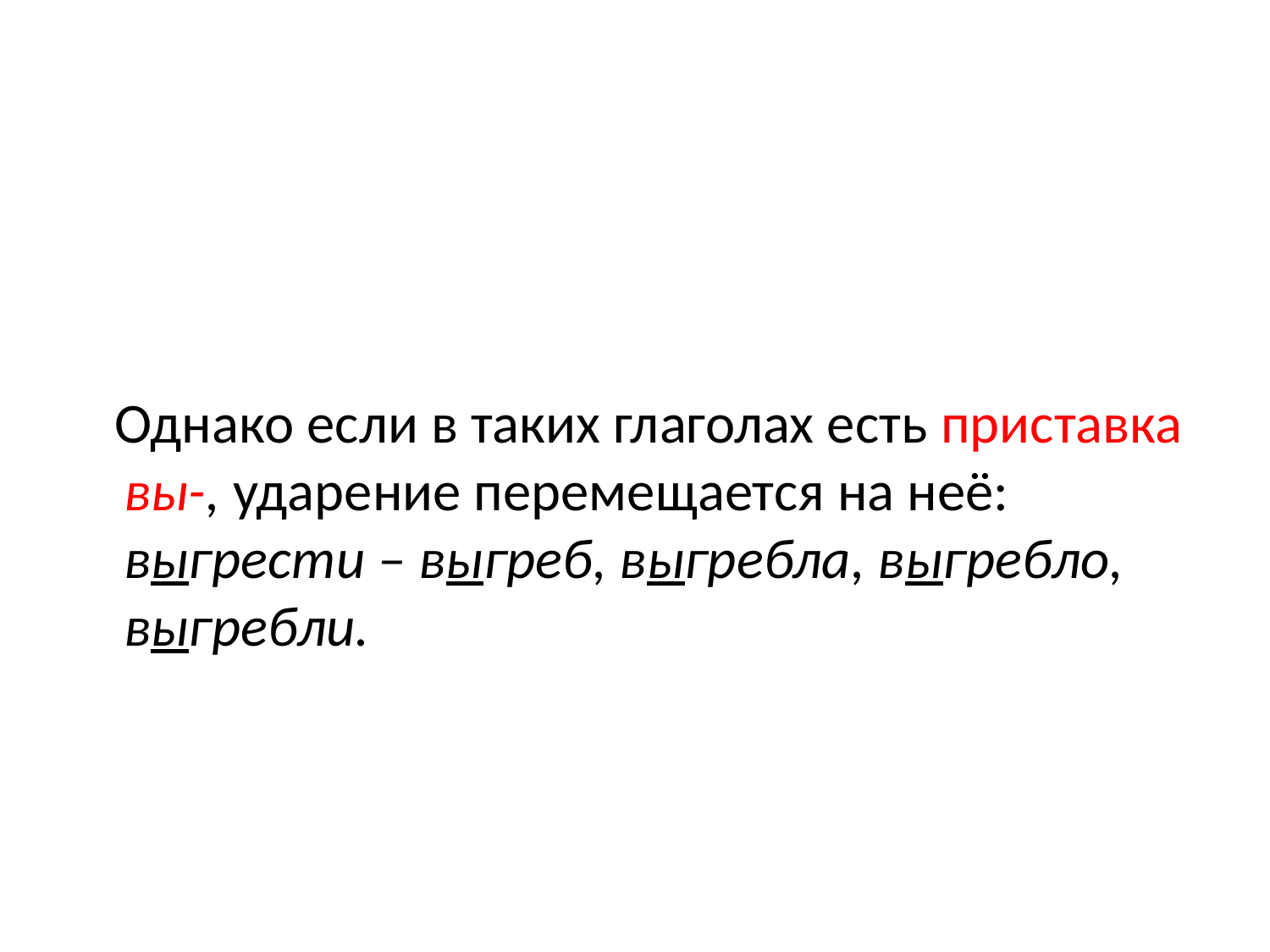

#

   Однако если в таких глаголах есть приставка вы-, ударение перемещается на неё: выгрести – выгреб, выгребла, выгребло, выгребли.